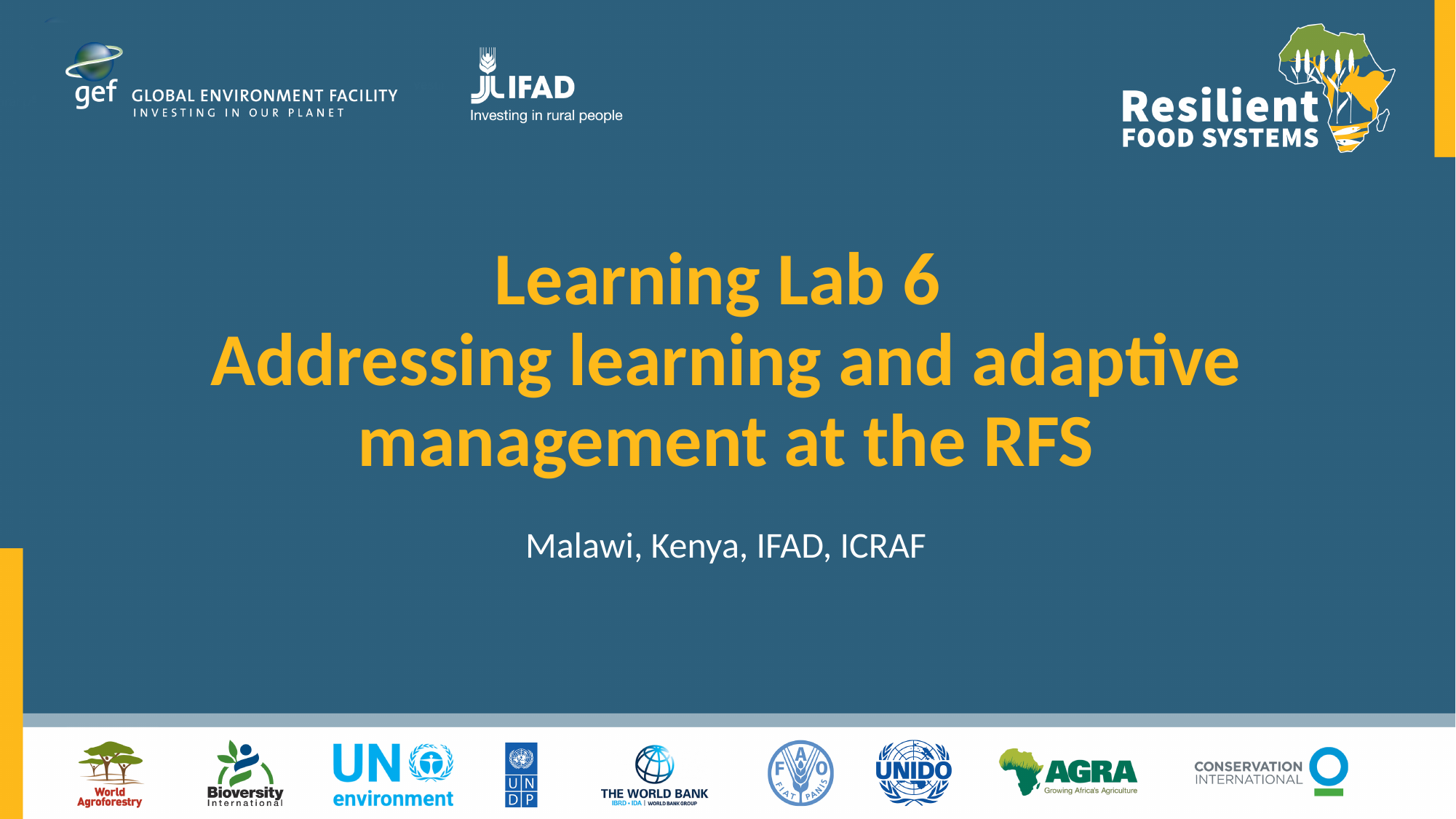

# Learning Lab 6 Addressing learning and adaptive management at the RFS
Malawi, Kenya, IFAD, ICRAF